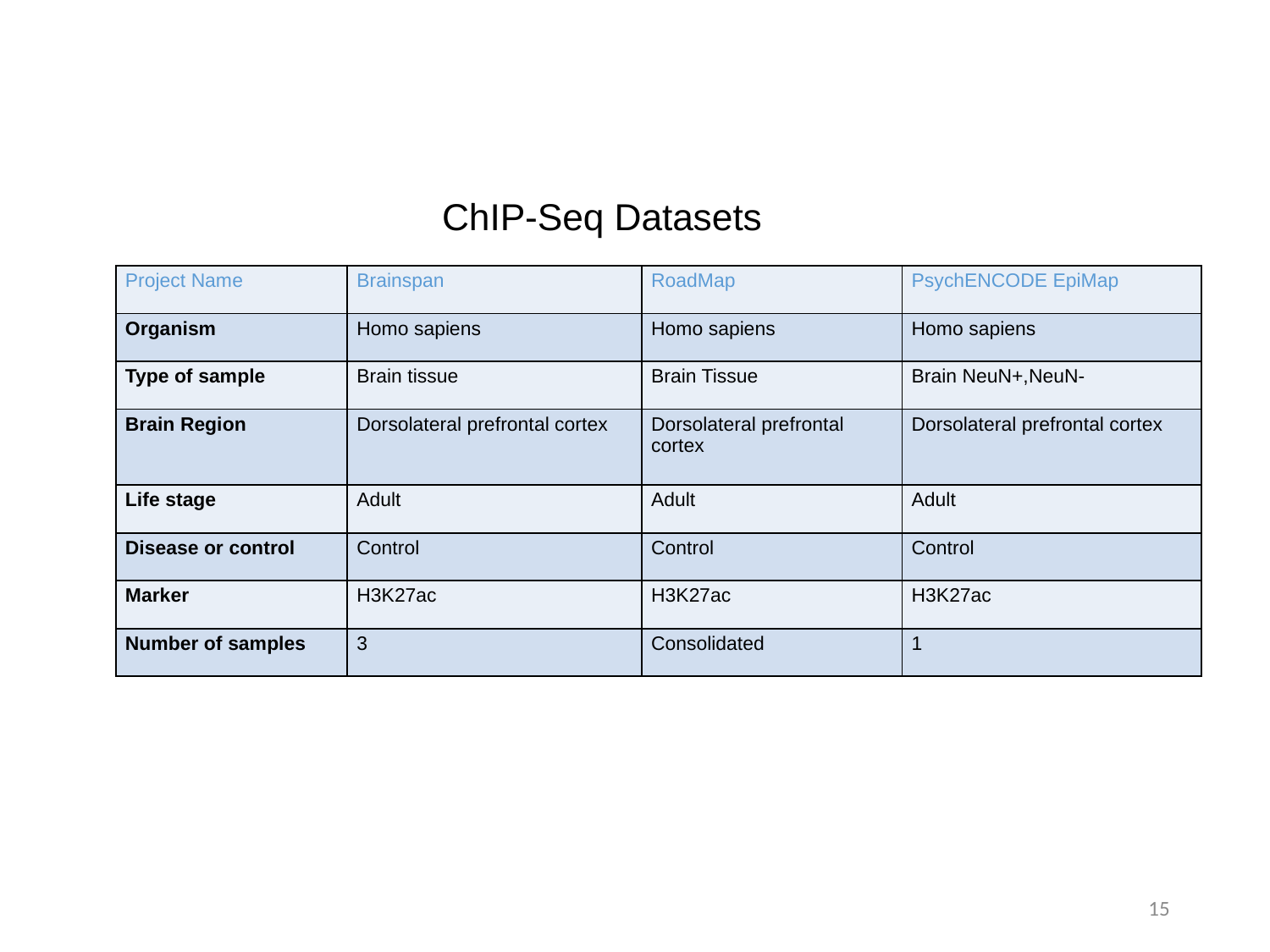

# ChIP-Seq Datasets
| Project Name | Brainspan | RoadMap | PsychENCODE EpiMap |
| --- | --- | --- | --- |
| Organism | Homo sapiens | Homo sapiens | Homo sapiens |
| Type of sample | Brain tissue | Brain Tissue | Brain NeuN+,NeuN- |
| Brain Region | Dorsolateral prefrontal cortex | Dorsolateral prefrontal cortex | Dorsolateral prefrontal cortex |
| Life stage | Adult | Adult | Adult |
| Disease or control | Control | Control | Control |
| Marker | H3K27ac | H3K27ac | H3K27ac |
| Number of samples | 3 | Consolidated | 1 |
15